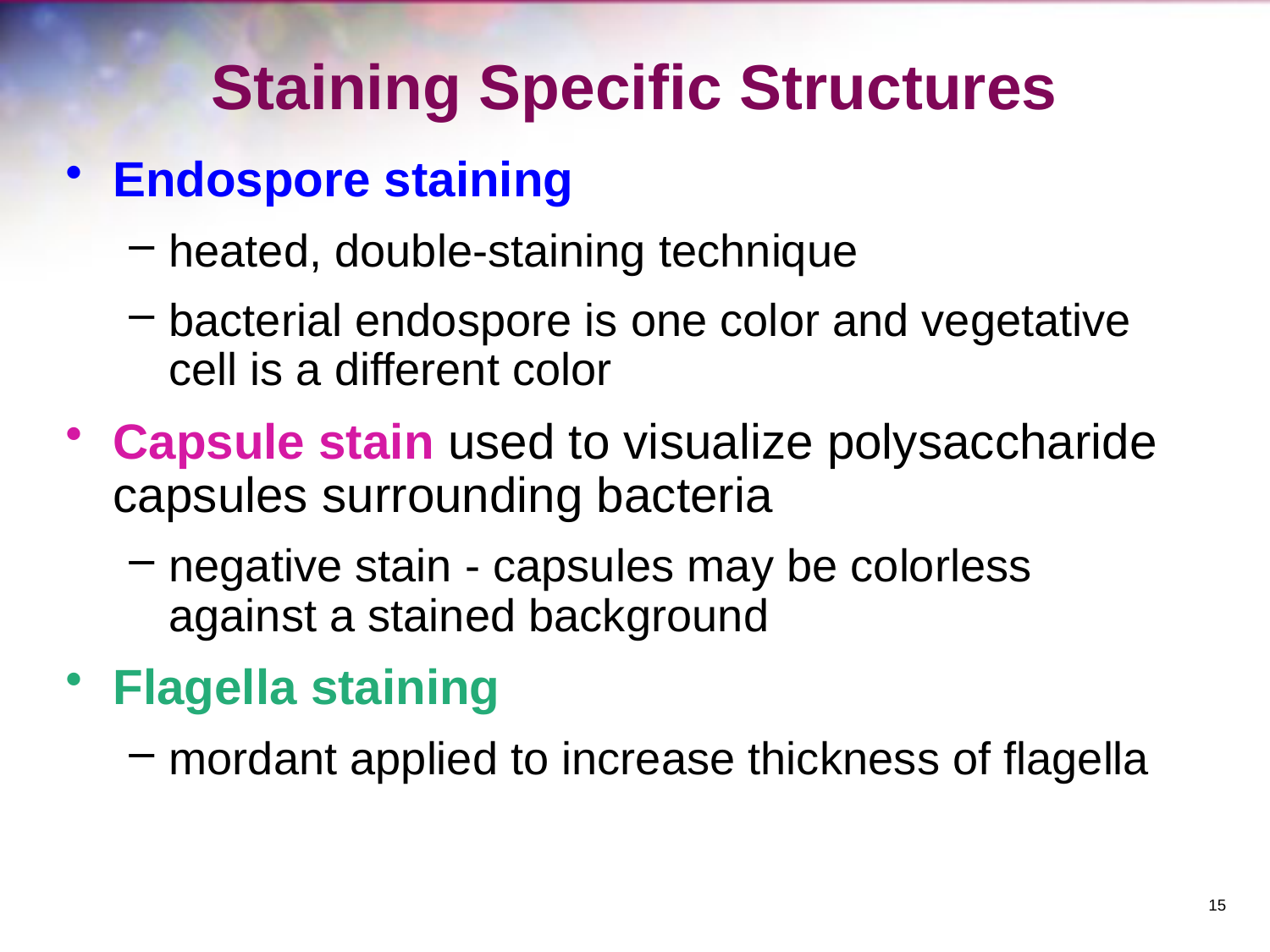

Staining Specific Structures
Endospore staining
heated, double-staining technique
bacterial endospore is one color and vegetative cell is a different color
Capsule stain used to visualize polysaccharide capsules surrounding bacteria
negative stain - capsules may be colorless against a stained background
Flagella staining
mordant applied to increase thickness of flagella
15